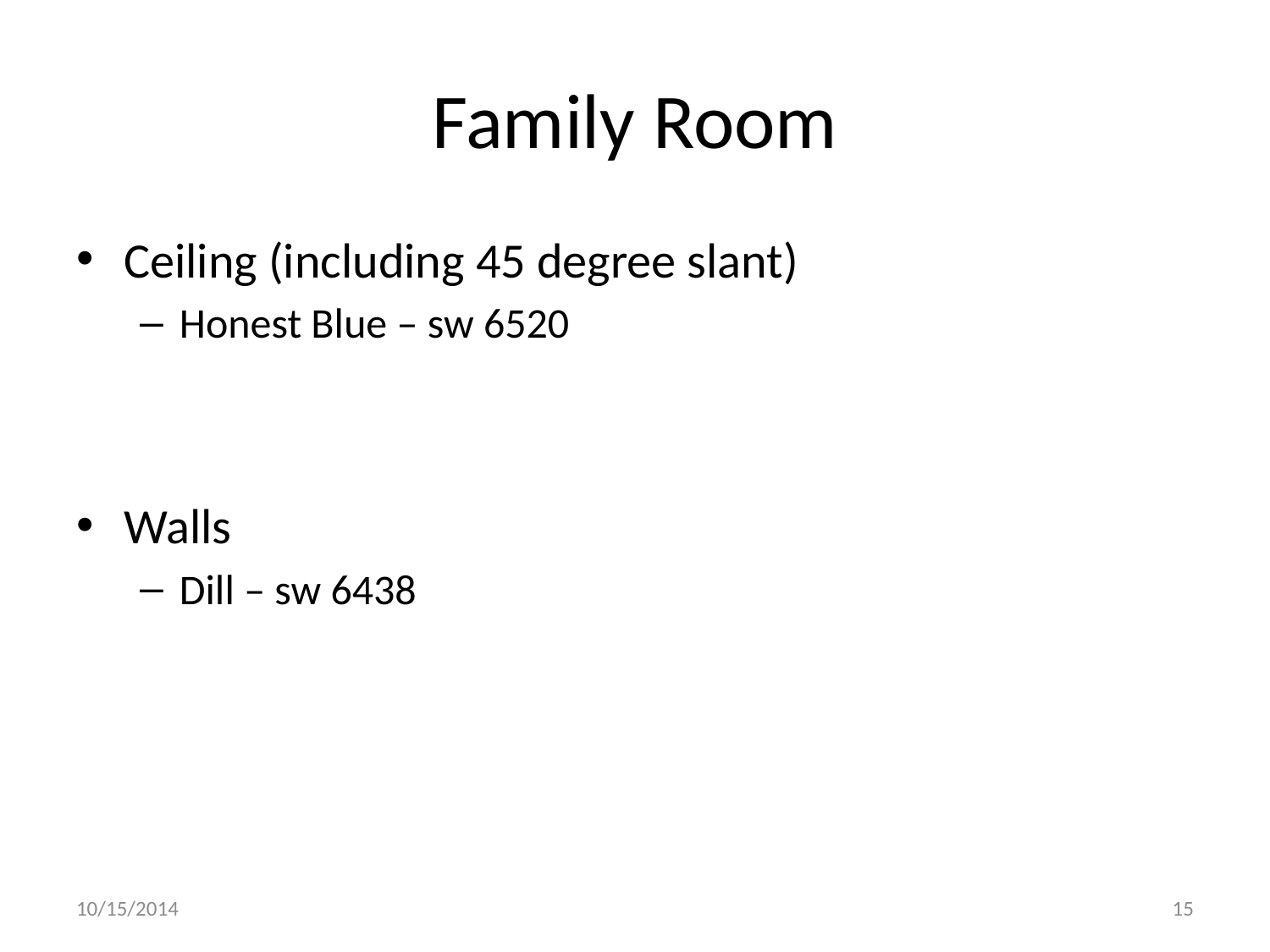

# Family Room
Ceiling (including 45 degree slant)
Honest Blue – sw 6520

Walls
Dill – sw 6438
10/15/2014
15